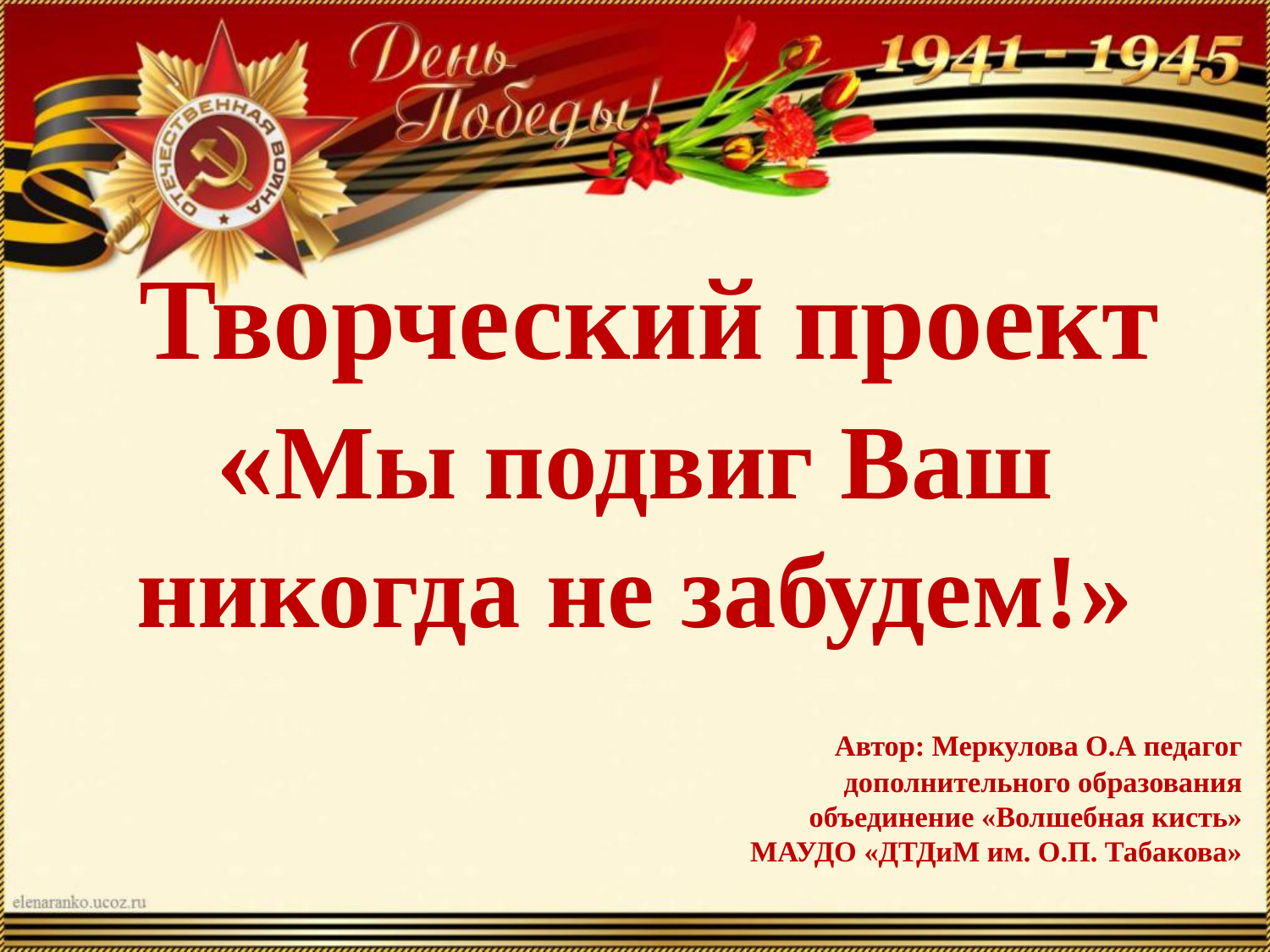

# Творческий проект «Мы подвиг Ваш никогда не забудем!»
 Автор: Меркулова О.А педагог дополнительного образования объединение «Волшебная кисть» МАУДО «ДТДиМ им. О.П. Табакова»